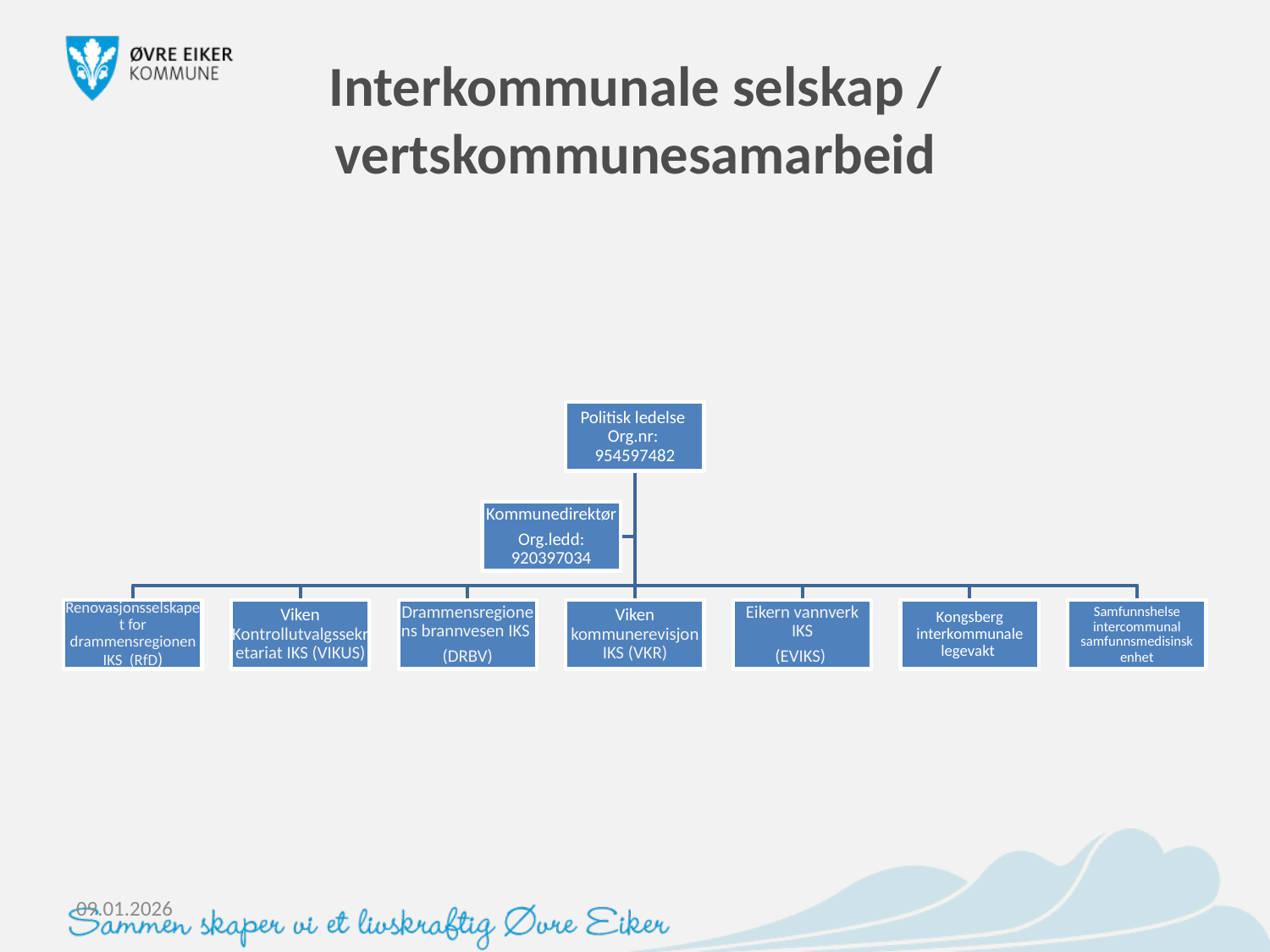

# Interkommunale selskap / vertskommunesamarbeid
Politisk ledelse
Org.nr:  954597482
Renovasjonsselskapet for drammensregionen IKS  (RfD)
Viken Kontrollutvalgssekretariat IKS (VIKUS)
Drammensregionens brannvesen IKS
(DRBV)
Viken kommunerevisjon IKS (VKR)
Eikern vannverk IKS
(EVIKS)
Kongsberg interkommunale legevakt
Samfunnshelse intercommunal samfunnsmedisinsk enhet
Kommunedirektør
Org.ledd: 920397034
09.01.2026